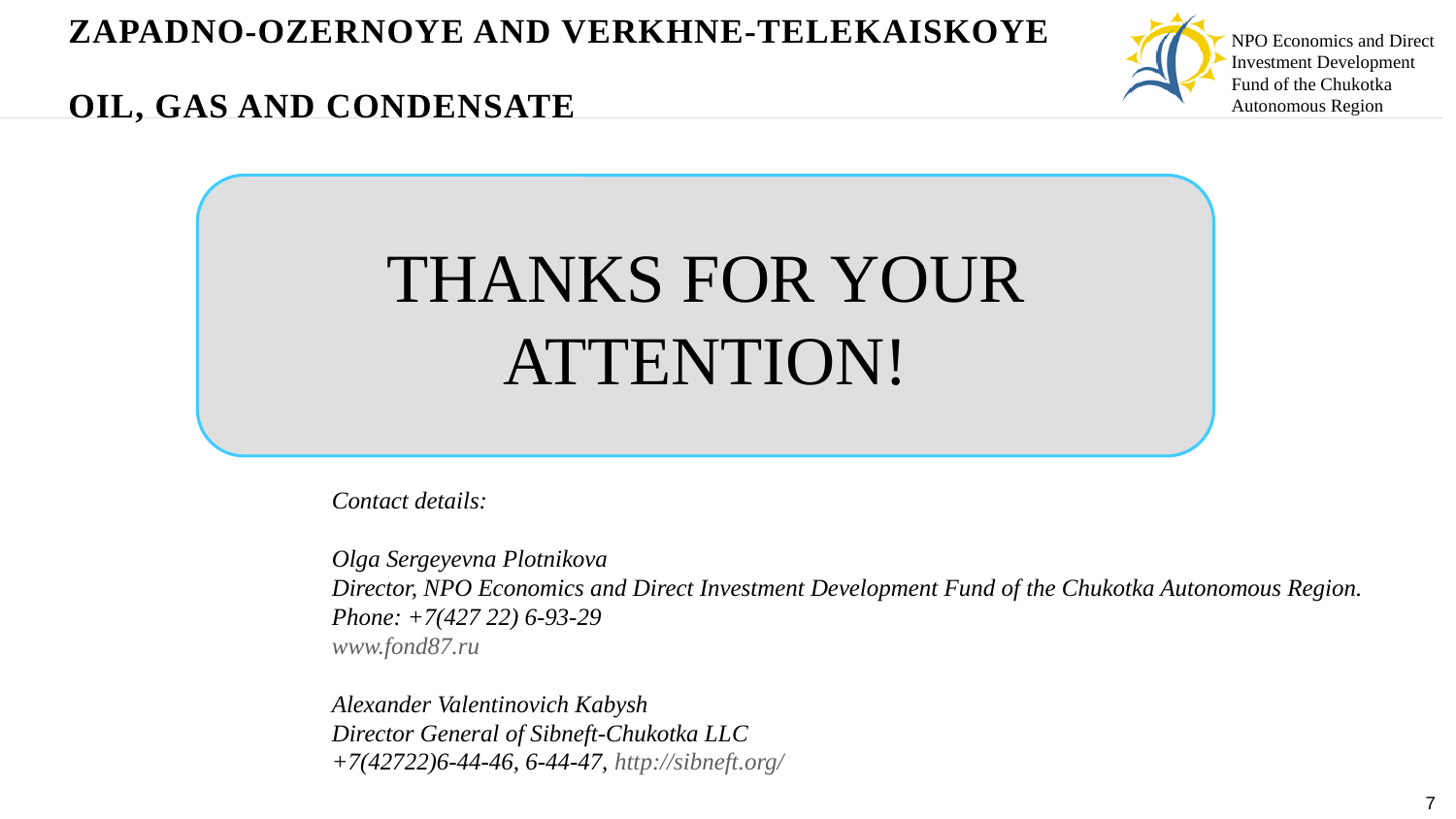

NPO Economics and Direct Investment Development Fund of the Chukotka Autonomous Region
# ZAPADNO-OZERNOYE AND VERKHNE-TELEKAISKOYE OIL, GAS AND CONDENSATE
THANKS FOR YOUR ATTENTION!
Contact details:

Olga Sergeyevna Plotnikova
Director, NPO Economics and Direct Investment Development Fund of the Chukotka Autonomous Region.
Phone: +7(427 22) 6-93-29
www.fond87.ru

Alexander Valentinovich Kabysh
Director General of Sibneft-Chukotka LLC
+7(42722)6-44-46, 6-44-47, http://sibneft.org/